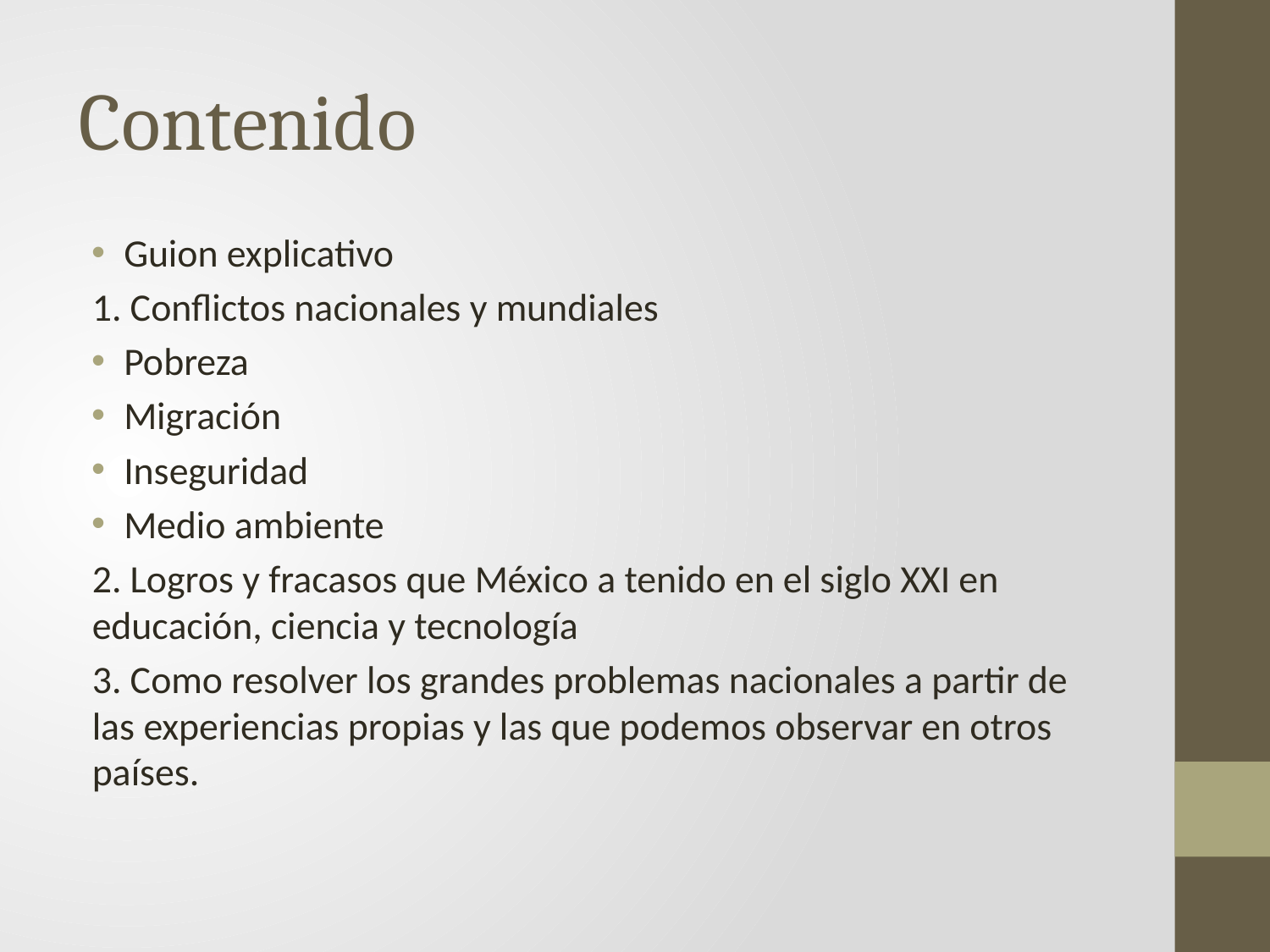

# Contenido
Guion explicativo
1. Conflictos nacionales y mundiales
Pobreza
Migración
Inseguridad
Medio ambiente
2. Logros y fracasos que México a tenido en el siglo XXI en educación, ciencia y tecnología
3. Como resolver los grandes problemas nacionales a partir de las experiencias propias y las que podemos observar en otros países.